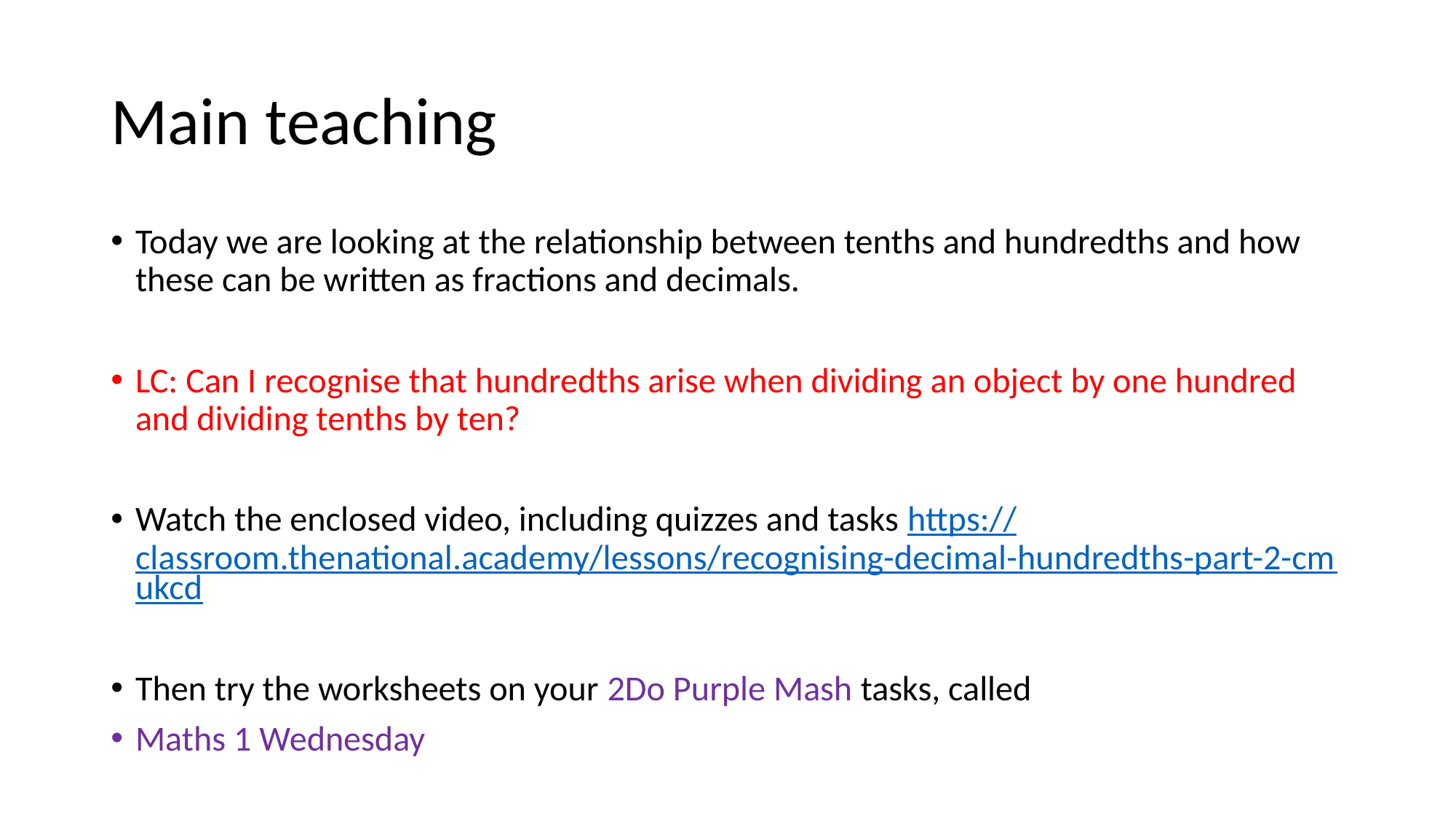

# Main teaching
Today we are looking at the relationship between tenths and hundredths and how these can be written as fractions and decimals.

LC: Can I recognise that hundredths arise when dividing an object by one hundred and dividing tenths by ten?

Watch the enclosed video, including quizzes and tasks https://classroom.thenational.academy/lessons/recognising-decimal-hundredths-part-2-cmukcd

Then try the worksheets on your 2Do Purple Mash tasks, called
Maths 1 Wednesday